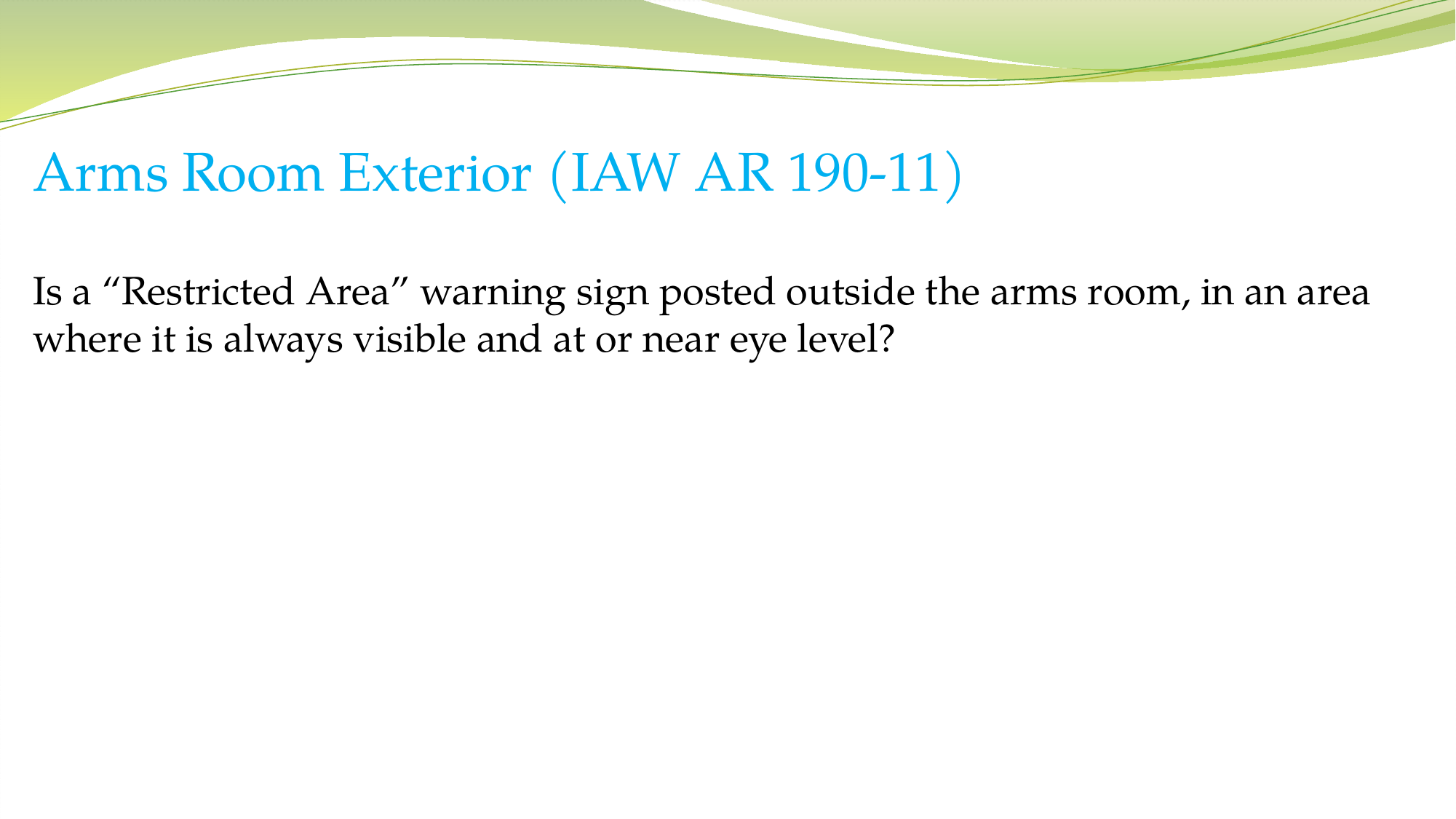

Arms Room Exterior (IAW AR 190-11)

Is a “Restricted Area” warning sign posted outside the arms room, in an area where it is always visible and at or near eye level?